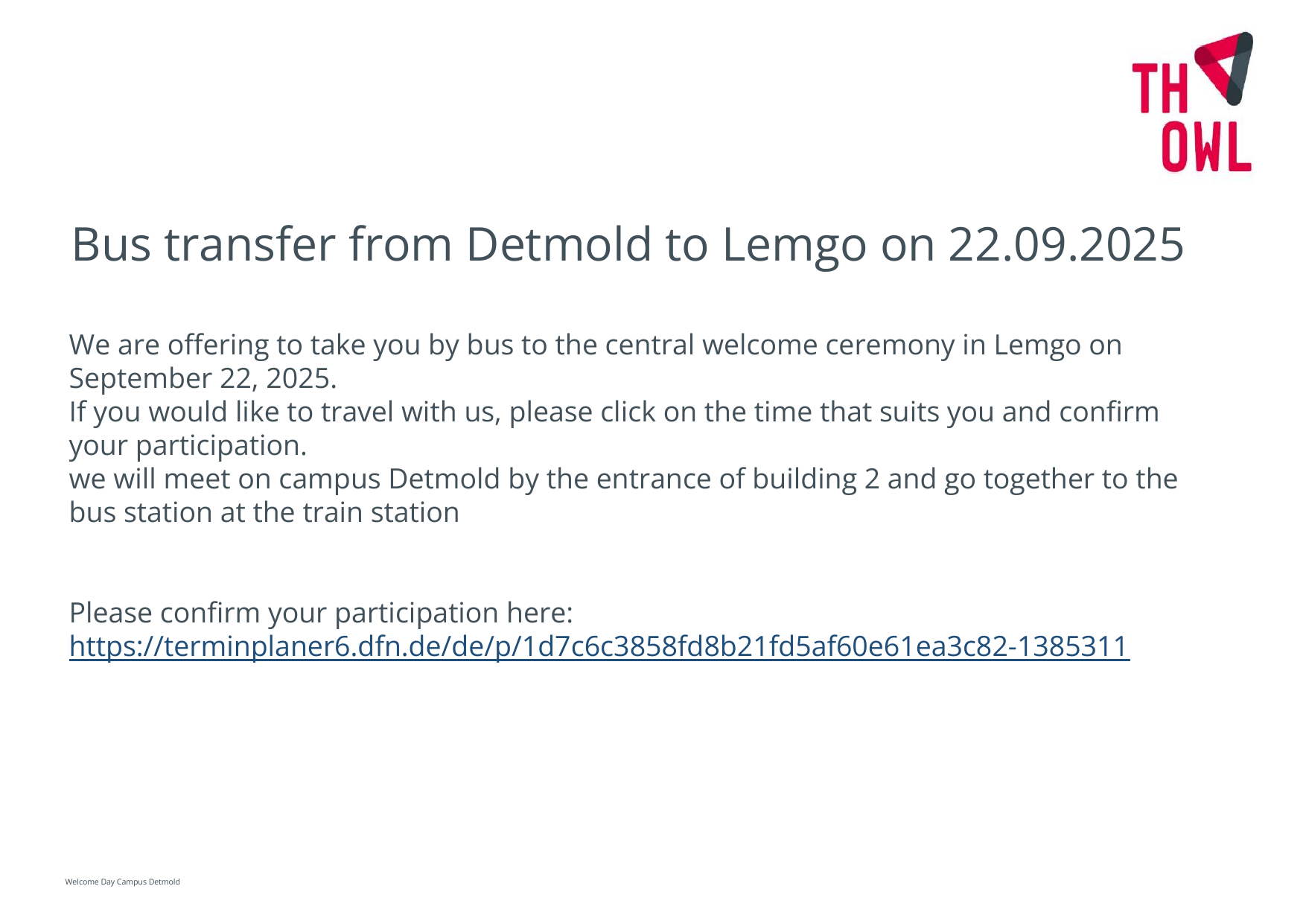

Bus transfer from Detmold to Lemgo on 22.09.2025
We are offering to take you by bus to the central welcome ceremony in Lemgo on September 22, 2025.
If you would like to travel with us, please click on the time that suits you and confirm your participation.
we will meet on campus Detmold by the entrance of building 2 and go together to the bus station at the train station

Please confirm your participation here:
https://terminplaner6.dfn.de/de/p/1d7c6c3858fd8b21fd5af60e61ea3c82-1385311